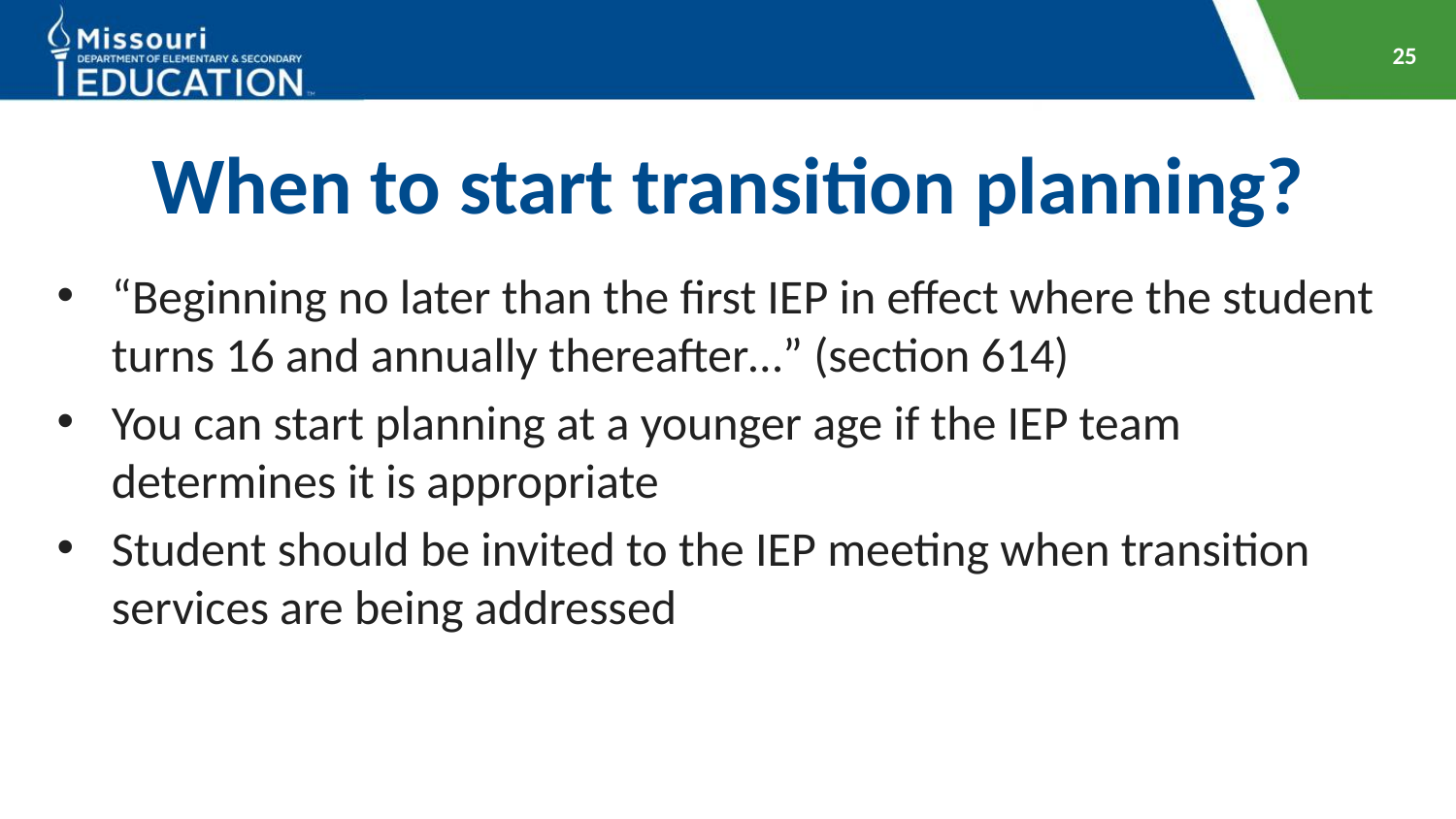

25
# When to start transition planning?
“Beginning no later than the first IEP in effect where the student turns 16 and annually thereafter…” (section 614)
You can start planning at a younger age if the IEP team determines it is appropriate
Student should be invited to the IEP meeting when transition services are being addressed